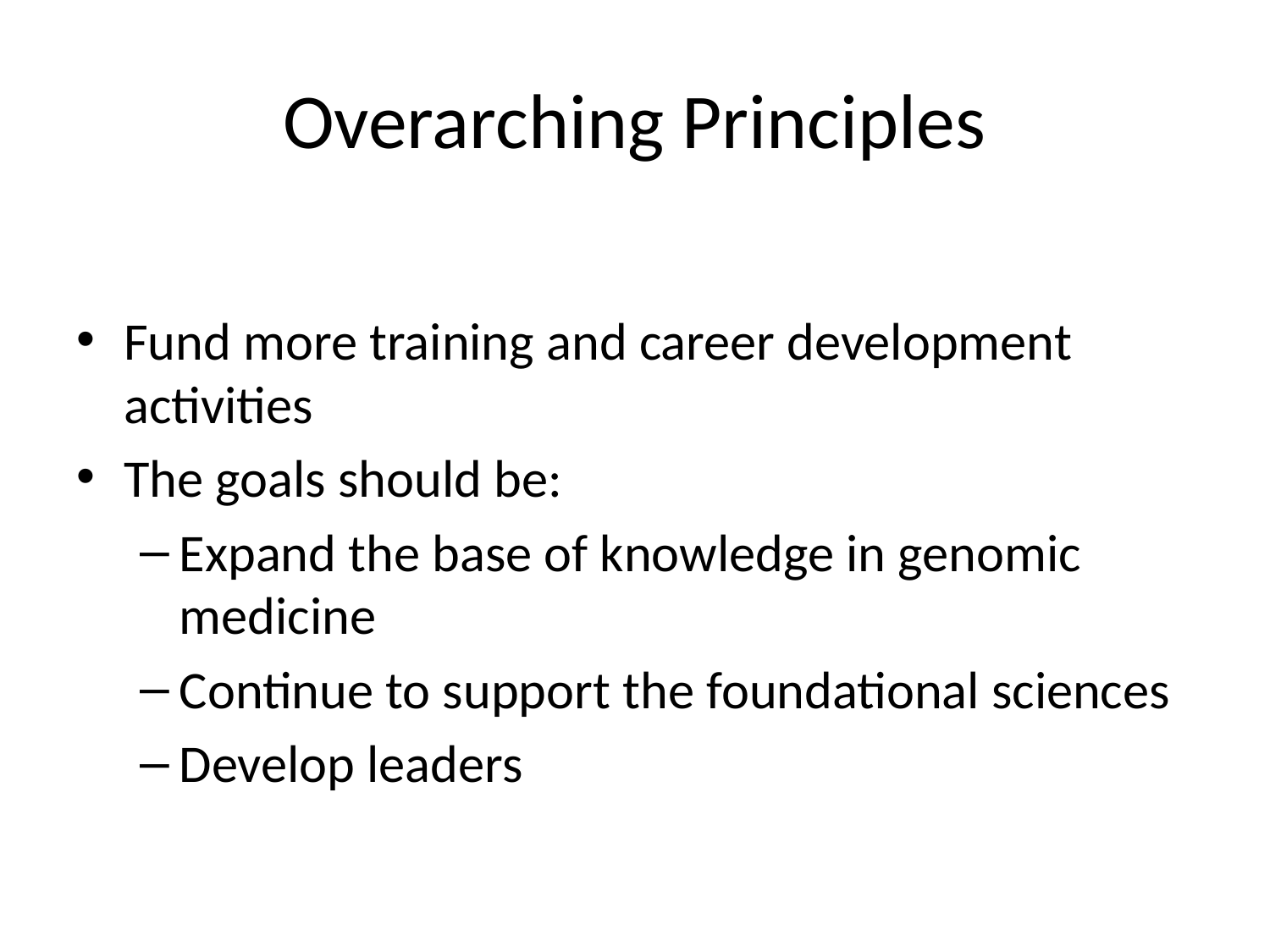

# Overarching Principles

Fund more training and career development activities
The goals should be:
Expand the base of knowledge in genomic medicine
Continue to support the foundational sciences
Develop leaders